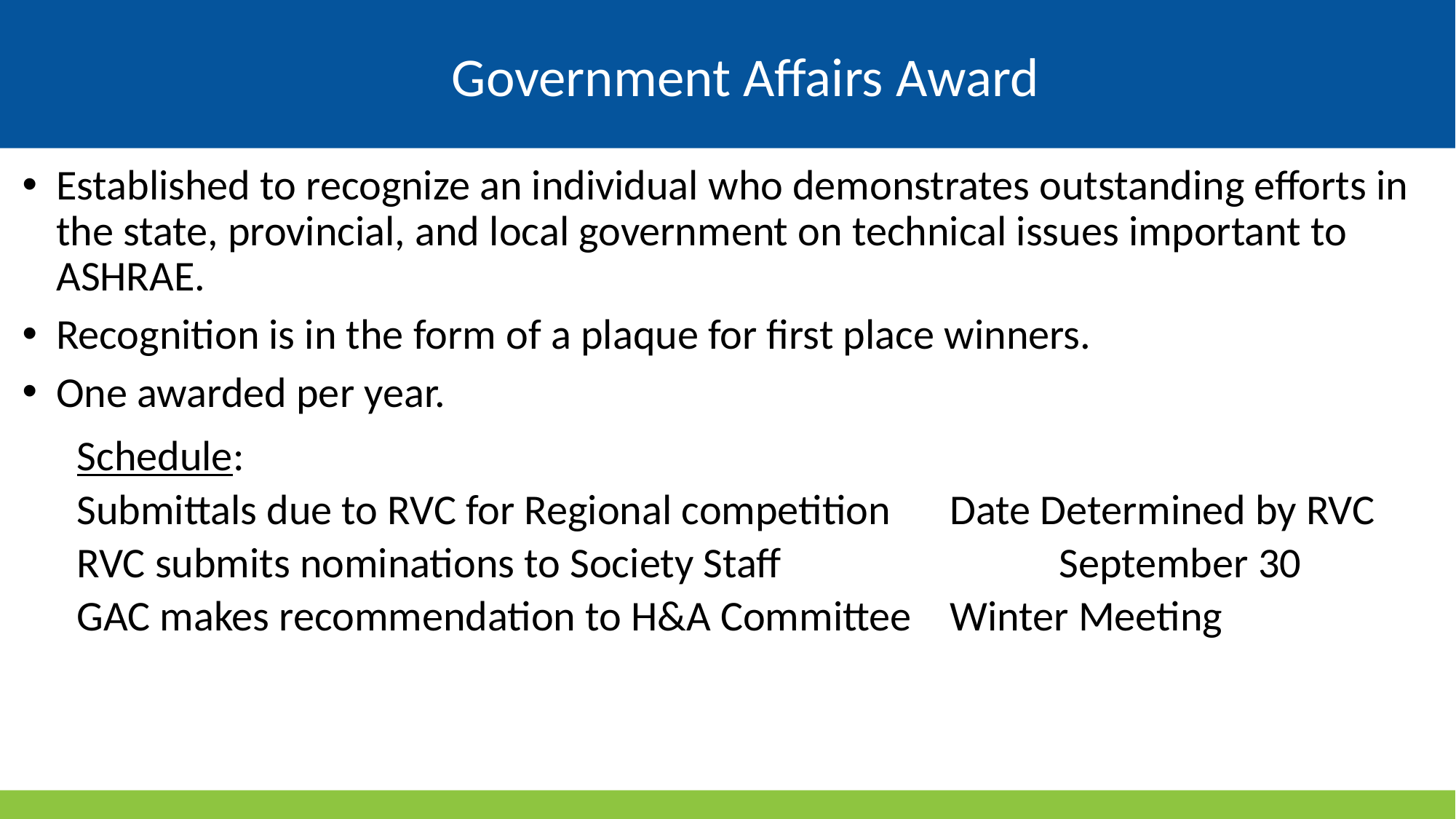

# Government Affairs Award
Established to recognize an individual who demonstrates outstanding efforts in the state, provincial, and local government on technical issues important to ASHRAE.
Recognition is in the form of a plaque for first place winners.
One awarded per year.
Schedule:
Submittals due to RVC for Regional competition   	Date Determined by RVC
RVC submits nominations to Society Staff	  		September 30
GAC makes recommendation to H&A Committee	Winter Meeting